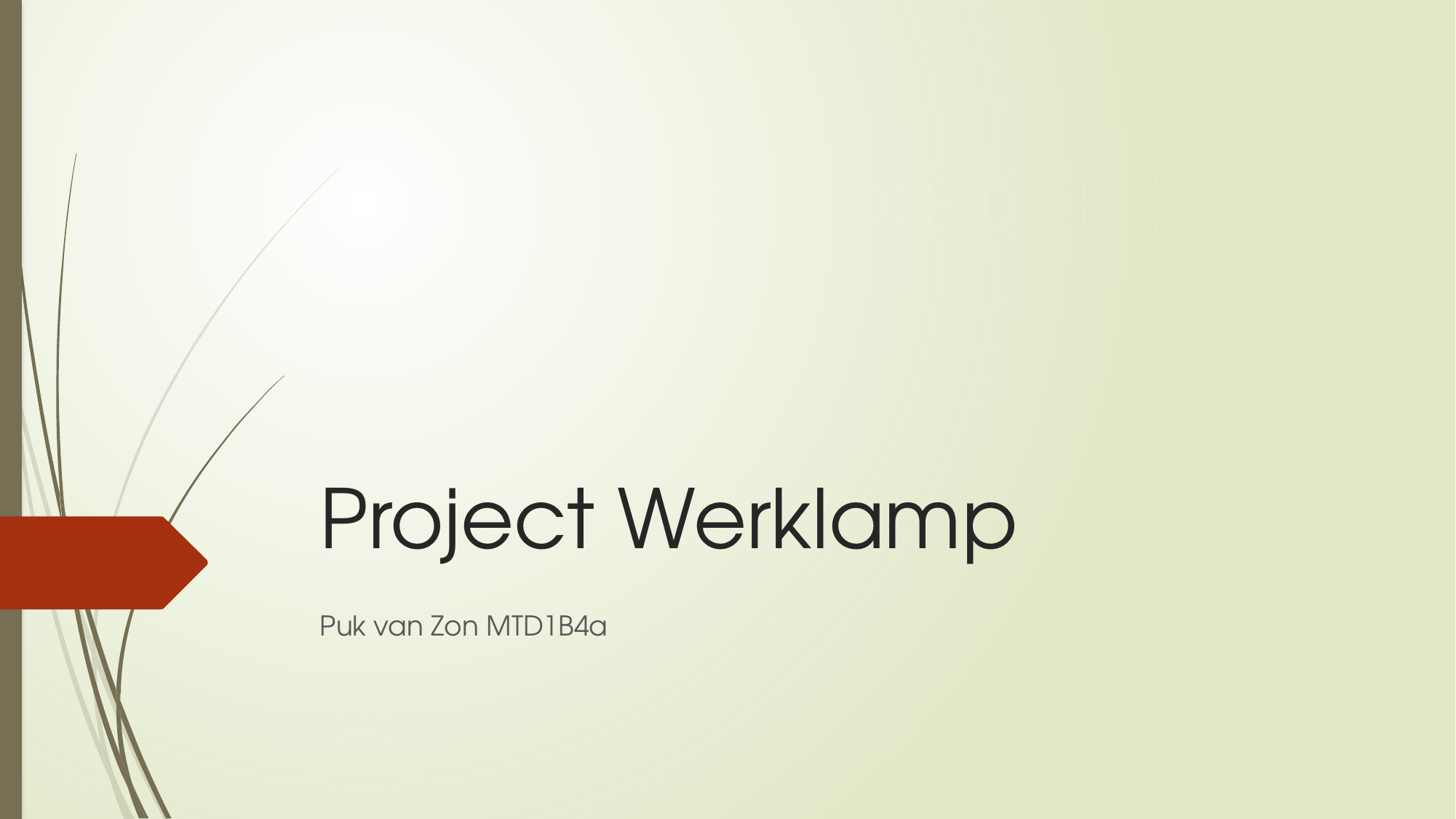

# Project Werklamp
Puk van Zon MTD1B4a